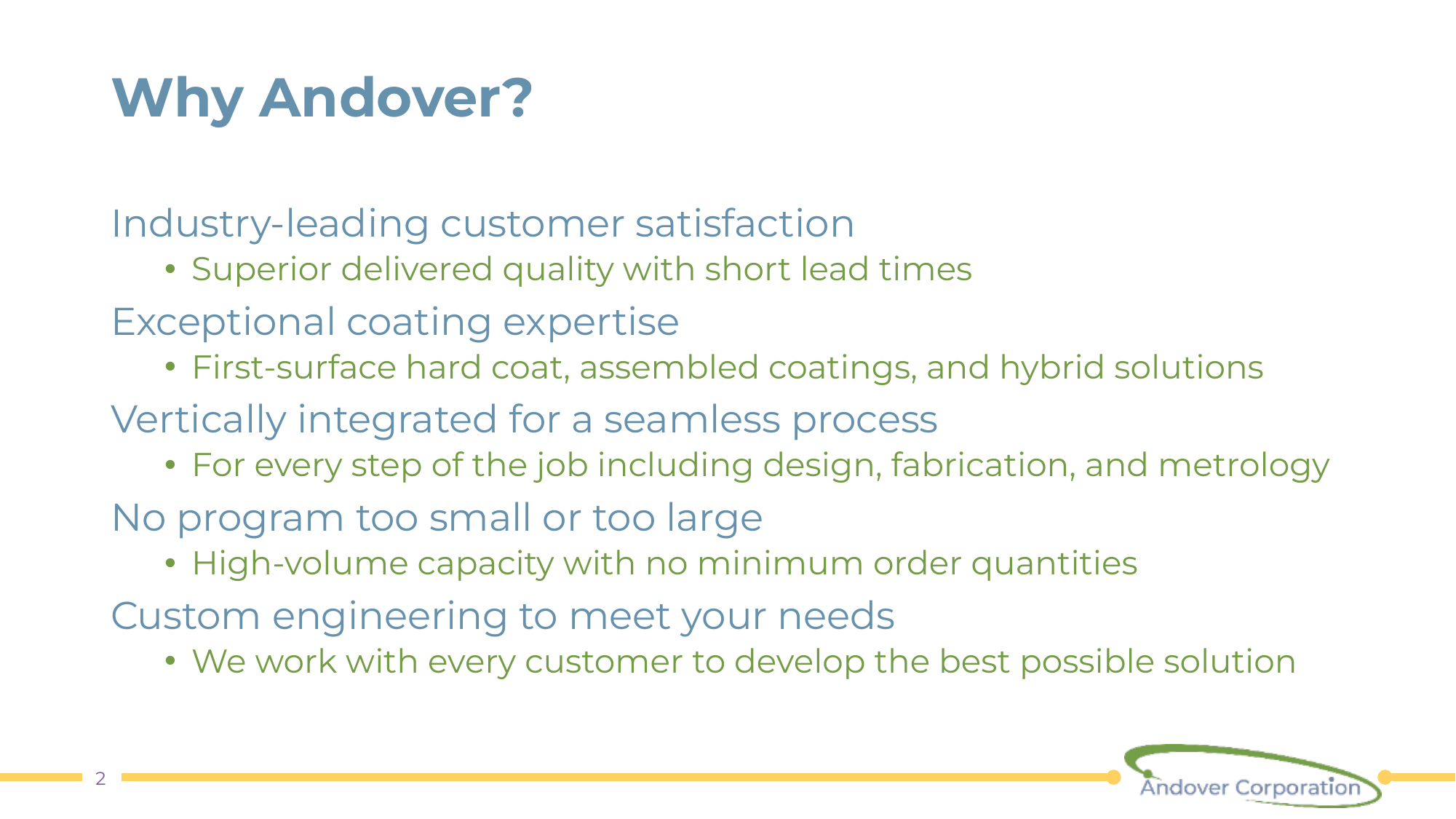

# Why Andover?
Industry-leading customer satisfaction
Superior delivered quality with short lead times
Exceptional coating expertise
First-surface hard coat, assembled coatings, and hybrid solutions
Vertically integrated for a seamless process
For every step of the job including design, fabrication, and metrology
No program too small or too large
High-volume capacity with no minimum order quantities
Custom engineering to meet your needs
We work with every customer to develop the best possible solution

2